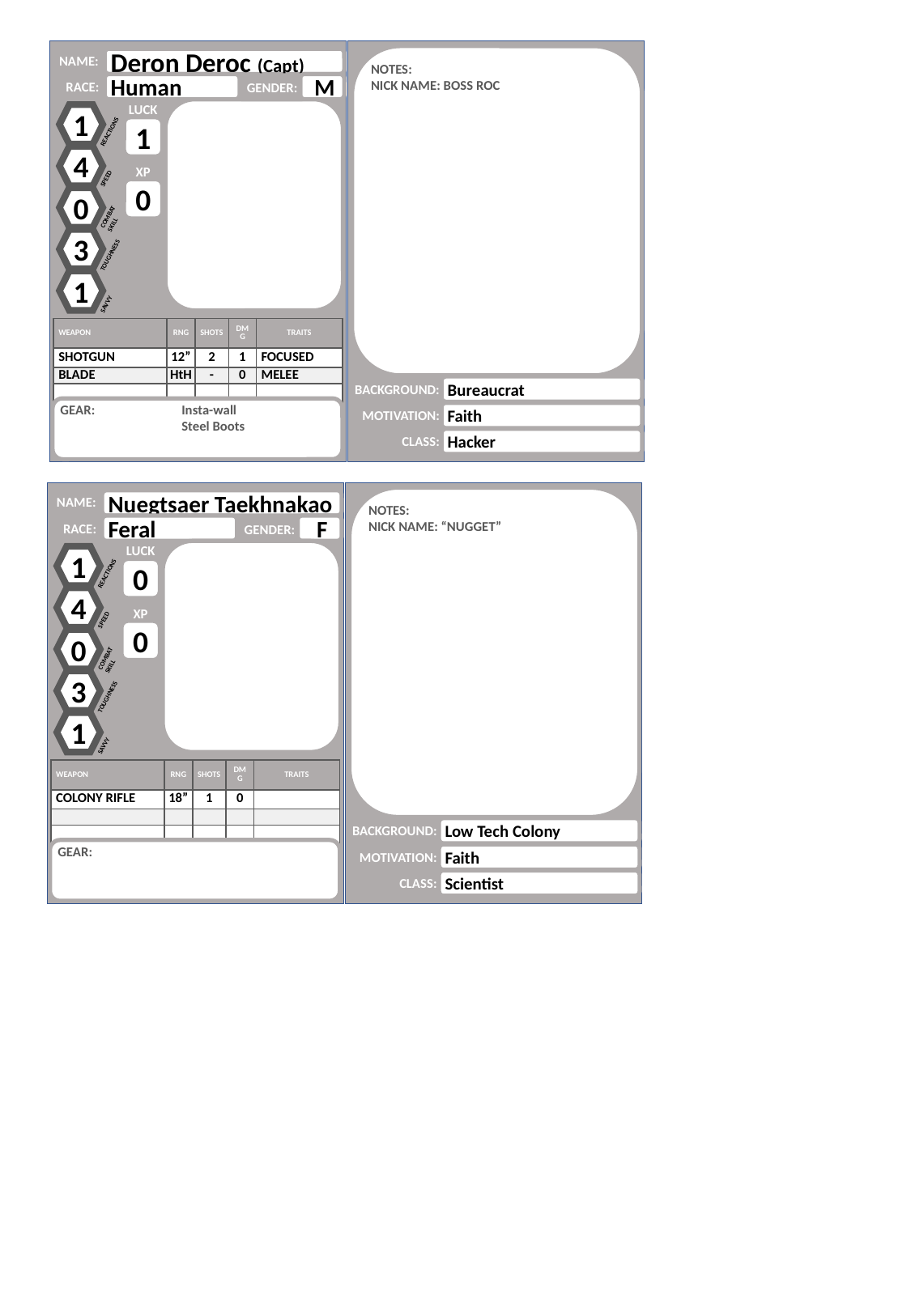

NOTES:
NICK NAME: BOSS ROC
NAME:
Deron Deroc (Capt)
RACE:
GENDER:
Human
M

LUCK
1
1
REACTIONS
4
SPEED
XP
0
0
COMBAT SKILL
3
TOUGHNESS
1
SAVVY
| WEAPON | RNG | SHOTS | DMG | TRAITS |
| --- | --- | --- | --- | --- |
| SHOTGUN | 12” | 2 | 1 | FOCUSED |
| BLADE | HtH | - | 0 | MELEE |
|  |  |  |  |  |
Bureaucrat
BACKGROUND:
GEAR: 	Insta-wall
	Steel Boots
Faith
MOTIVATION:
Hacker
CLASS:

NOTES:
NICK NAME: “NUGGET”
NAME:
Nuegtsaer Taekhnakao
RACE:
GENDER:
Feral
F

LUCK
1
0
REACTIONS
4
SPEED
XP
0
0
COMBAT SKILL
3
TOUGHNESS
1
SAVVY
| WEAPON | RNG | SHOTS | DMG | TRAITS |
| --- | --- | --- | --- | --- |
| COLONY RIFLE | 18” | 1 | 0 |  |
|  |  |  |  |  |
|  |  |  |  |  |
Low Tech Colony
BACKGROUND:
GEAR:

Faith
MOTIVATION:
Scientist
CLASS: